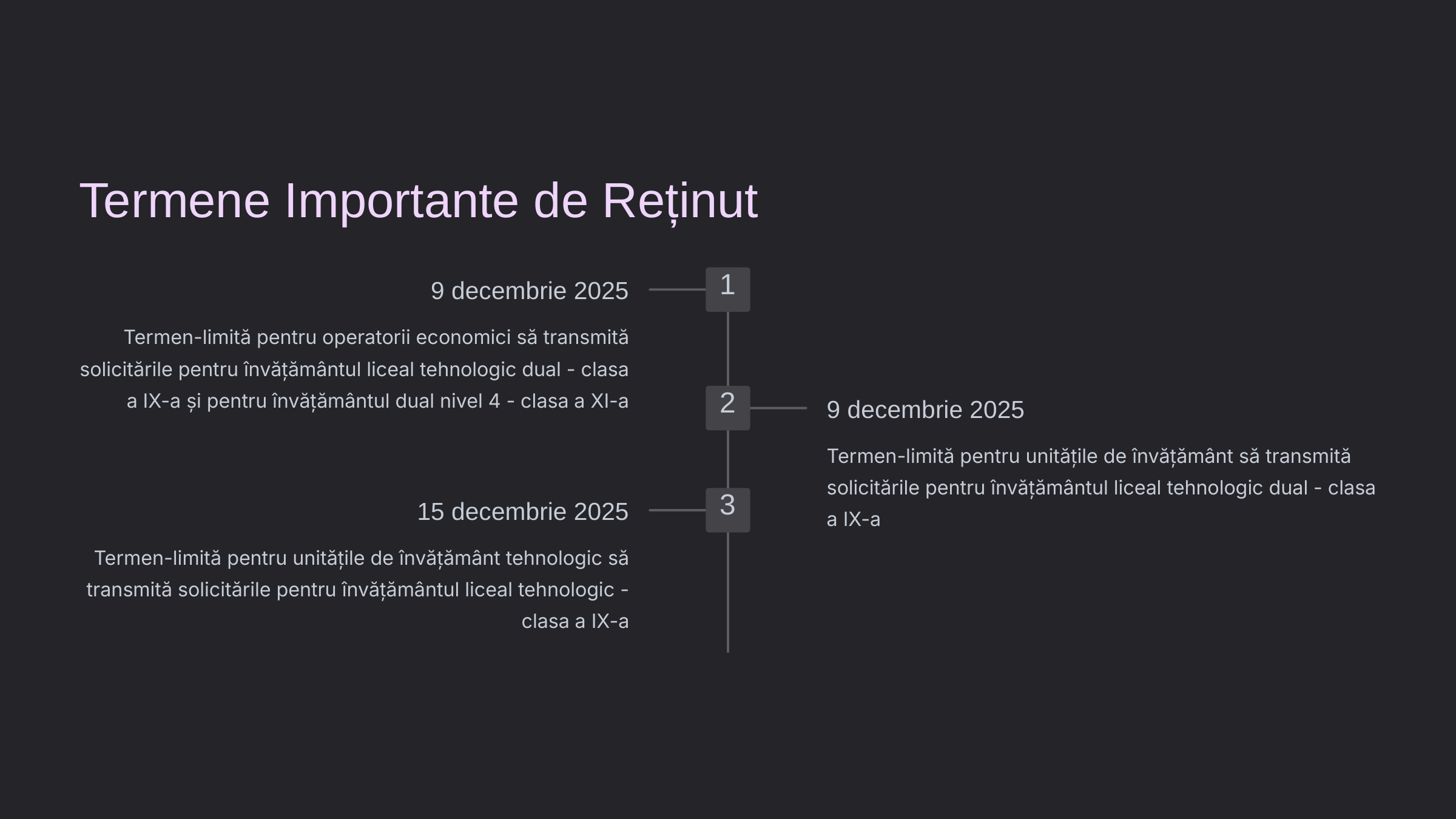

Termene Importante de Reținut

1
9 decembrie 2025

Termen-limită pentru operatorii economici să transmită solicitările pentru învățământul liceal tehnologic dual - clasa a IX-a și pentru învățământul dual nivel 4 - clasa a XI-a

2
9 decembrie 2025

Termen-limită pentru unitățile de învățământ să transmită solicitările pentru învățământul liceal tehnologic dual - clasa a IX-a

3
15 decembrie 2025

Termen-limită pentru unitățile de învățământ tehnologic să transmită solicitările pentru învățământul liceal tehnologic - clasa a IX-a